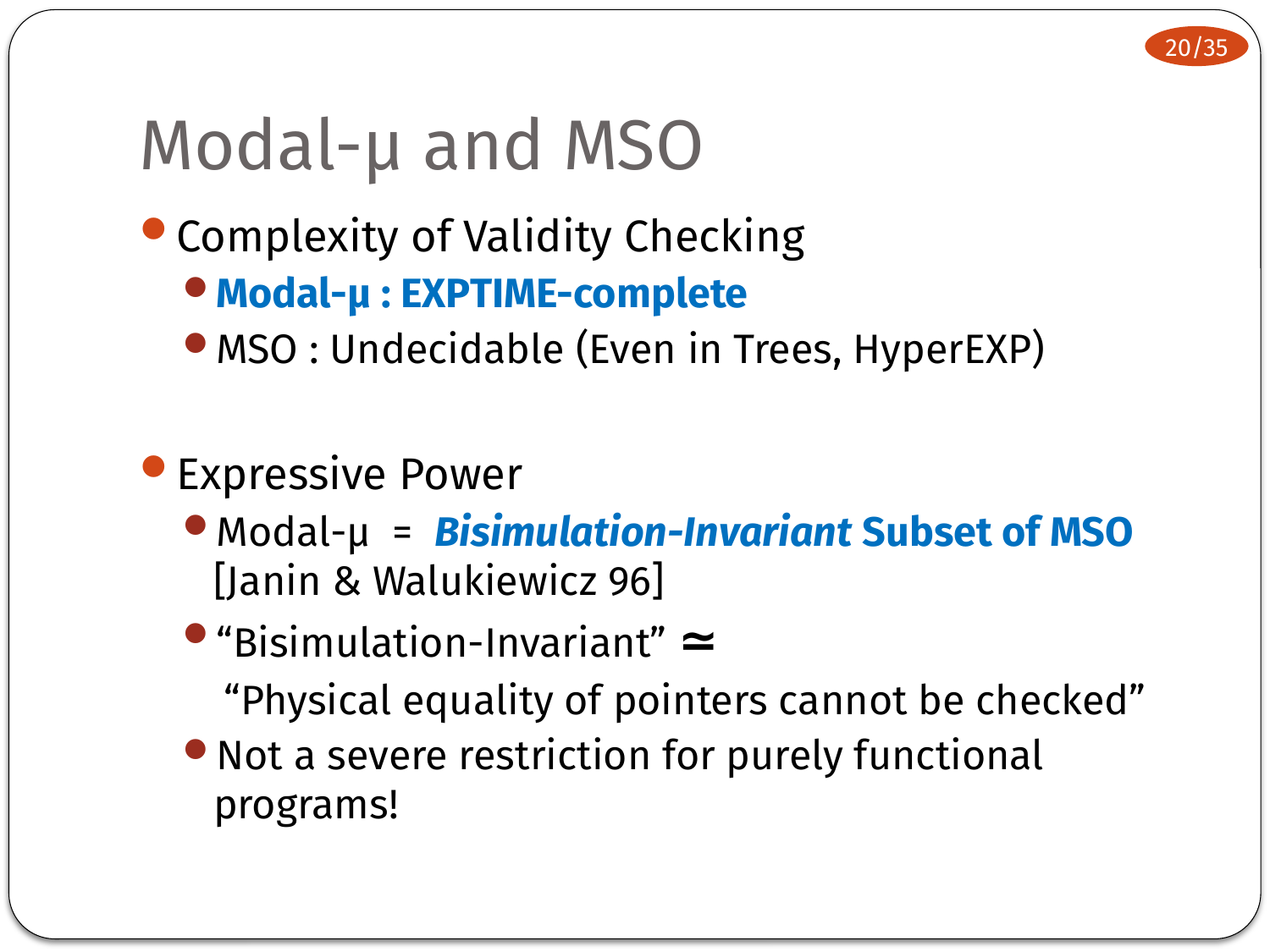

# Modal-μ and MSO
Complexity of Validity Checking
Modal-μ : EXPTIME-complete
MSO : Undecidable (Even in Trees, HyperEXP)

Expressive Power
Modal-μ  =  Bisimulation-Invariant Subset of MSO
[Janin & Walukiewicz 96]
“Bisimulation-Invariant” ≃
	 “Physical equality of pointers cannot be checked”
Not a severe restriction for purely functional programs!